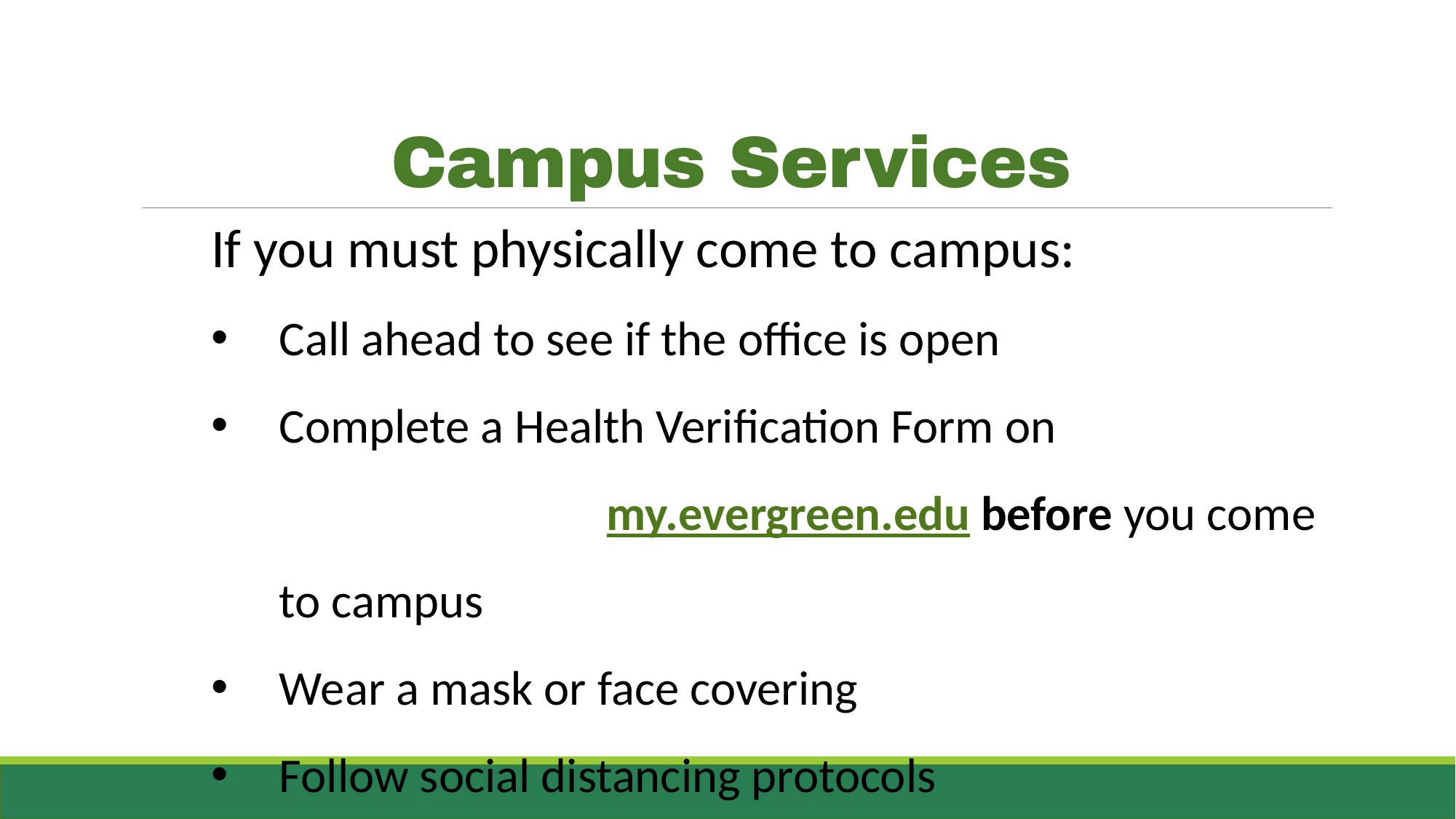

# Campus Services
If you must physically come to campus:
Call ahead to see if the office is open
Complete a Health Verification Form on 					my.evergreen.edu before you come to campus
Wear a mask or face covering
Follow social distancing protocols